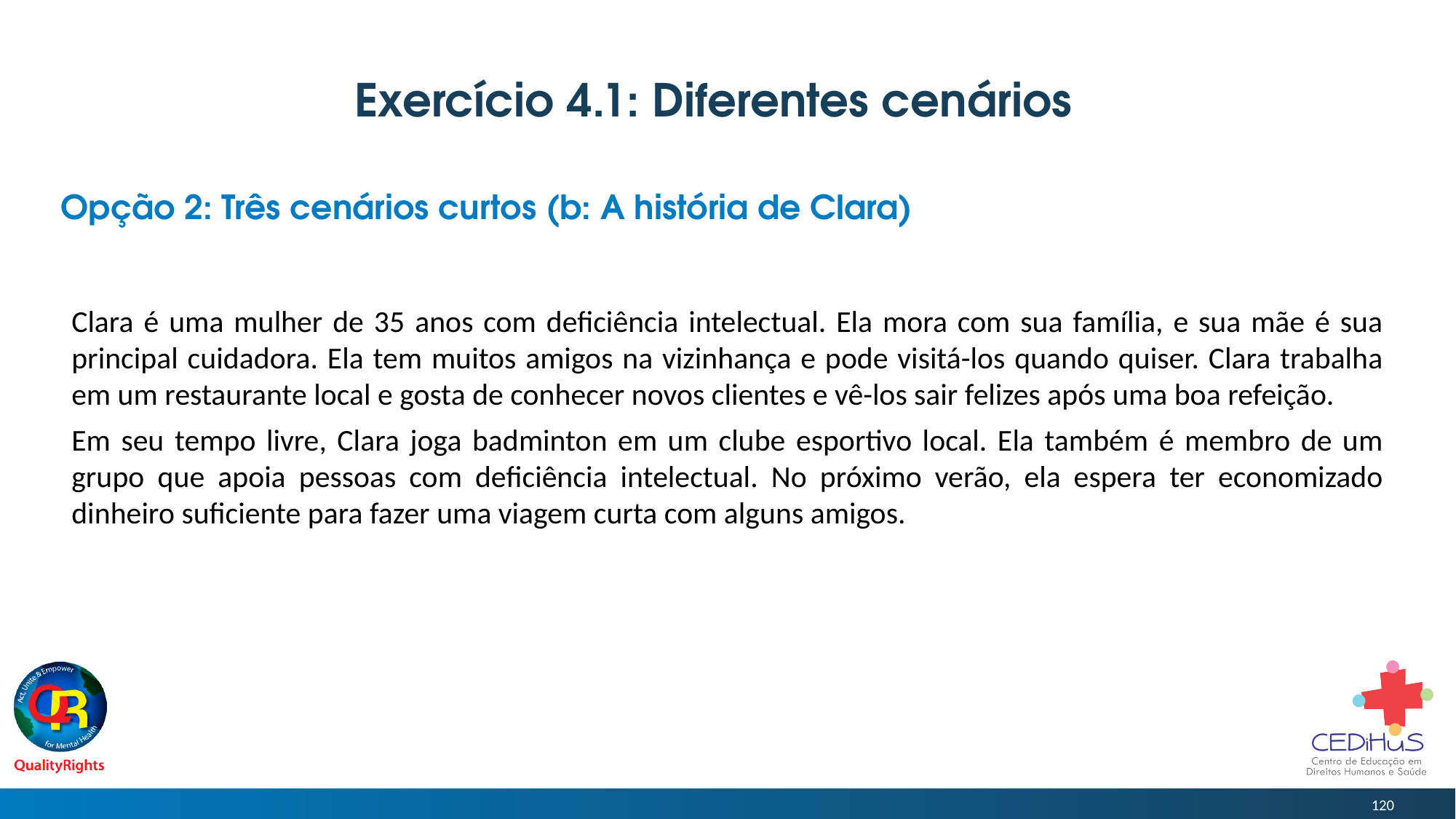

# Exercício 4.1: Diferentes cenários
Opção 2: Três cenários curtos (b: A história de Clara)
Clara é uma mulher de 35 anos com deficiência intelectual. Ela mora com sua família, e sua mãe é sua principal cuidadora. Ela tem muitos amigos na vizinhança e pode visitá-los quando quiser. Clara trabalha em um restaurante local e gosta de conhecer novos clientes e vê-los sair felizes após uma boa refeição.
Em seu tempo livre, Clara joga badminton em um clube esportivo local. Ela também é membro de um grupo que apoia pessoas com deficiência intelectual. No próximo verão, ela espera ter economizado dinheiro suficiente para fazer uma viagem curta com alguns amigos.